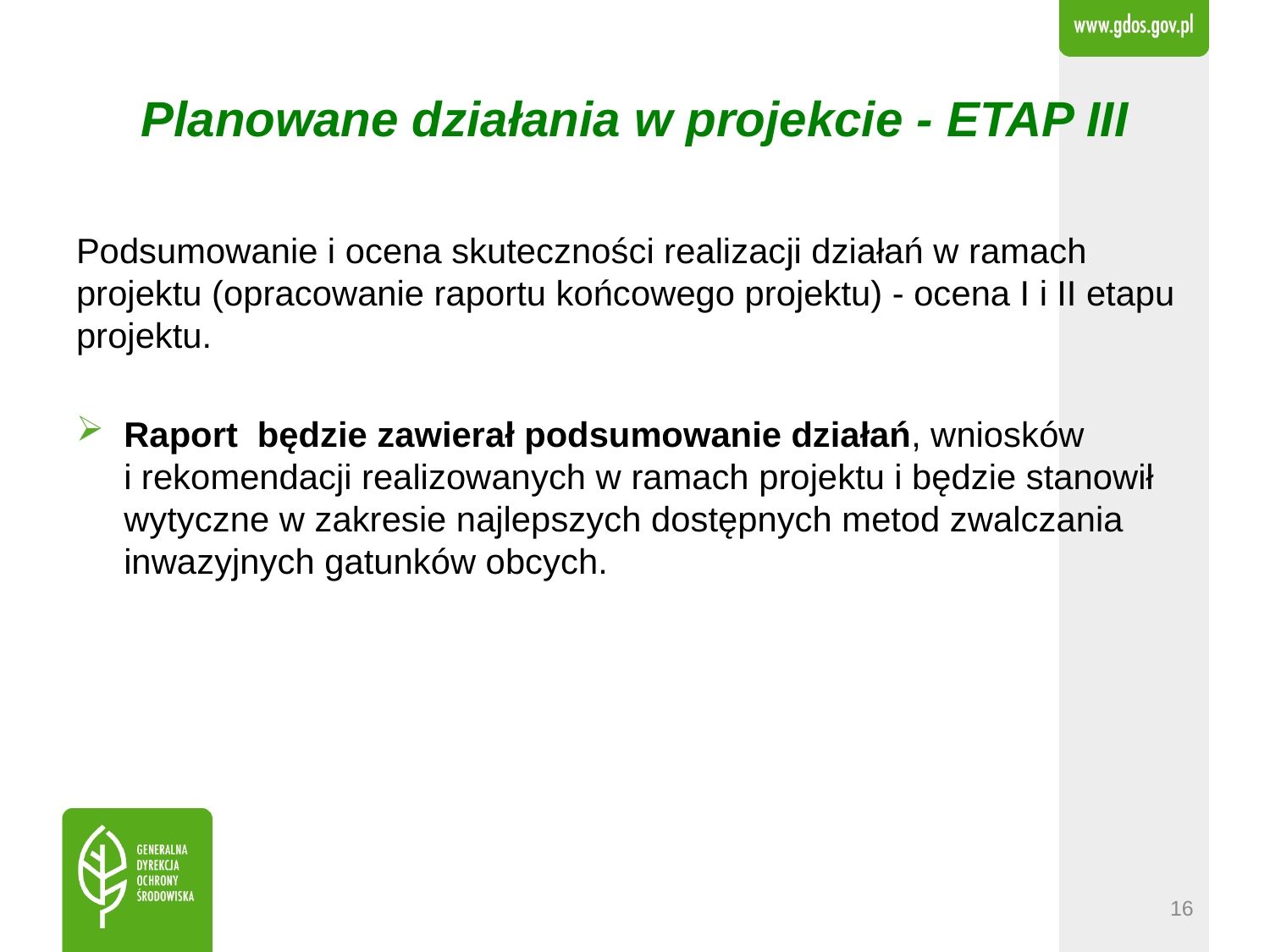

# Planowane działania w projekcie - ETAP III
Podsumowanie i ocena skuteczności realizacji działań w ramach projektu (opracowanie raportu końcowego projektu) - ocena I i II etapu projektu.

Raport  będzie zawierał podsumowanie działań, wniosków
i rekomendacji realizowanych w ramach projektu i będzie stanowił wytyczne w zakresie najlepszych dostępnych metod zwalczania inwazyjnych gatunków obcych.
16